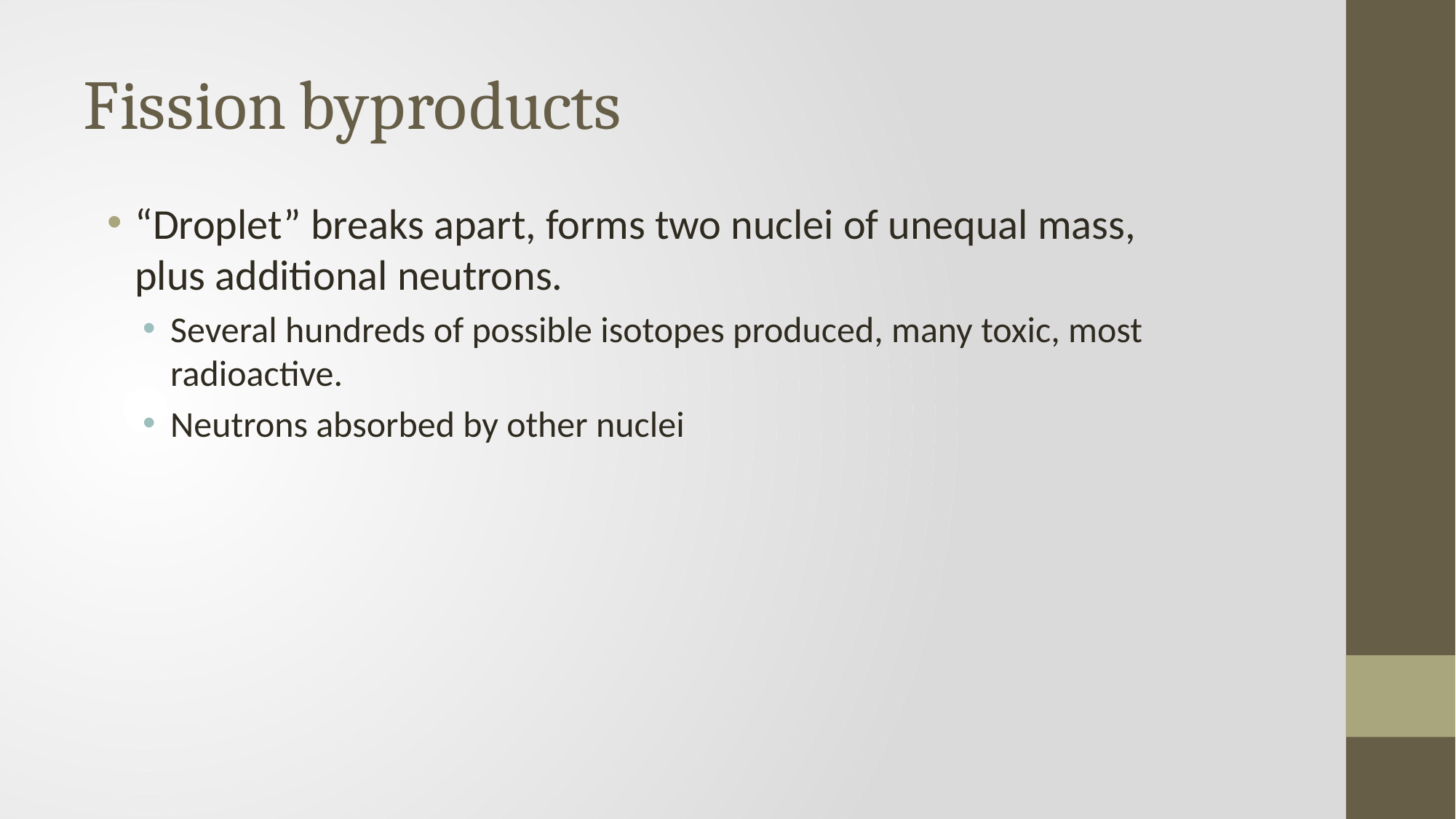

# Fission byproducts
“Droplet” breaks apart, forms two nuclei of unequal mass, plus additional neutrons.
Several hundreds of possible isotopes produced, many toxic, most radioactive.
Neutrons absorbed by other nuclei